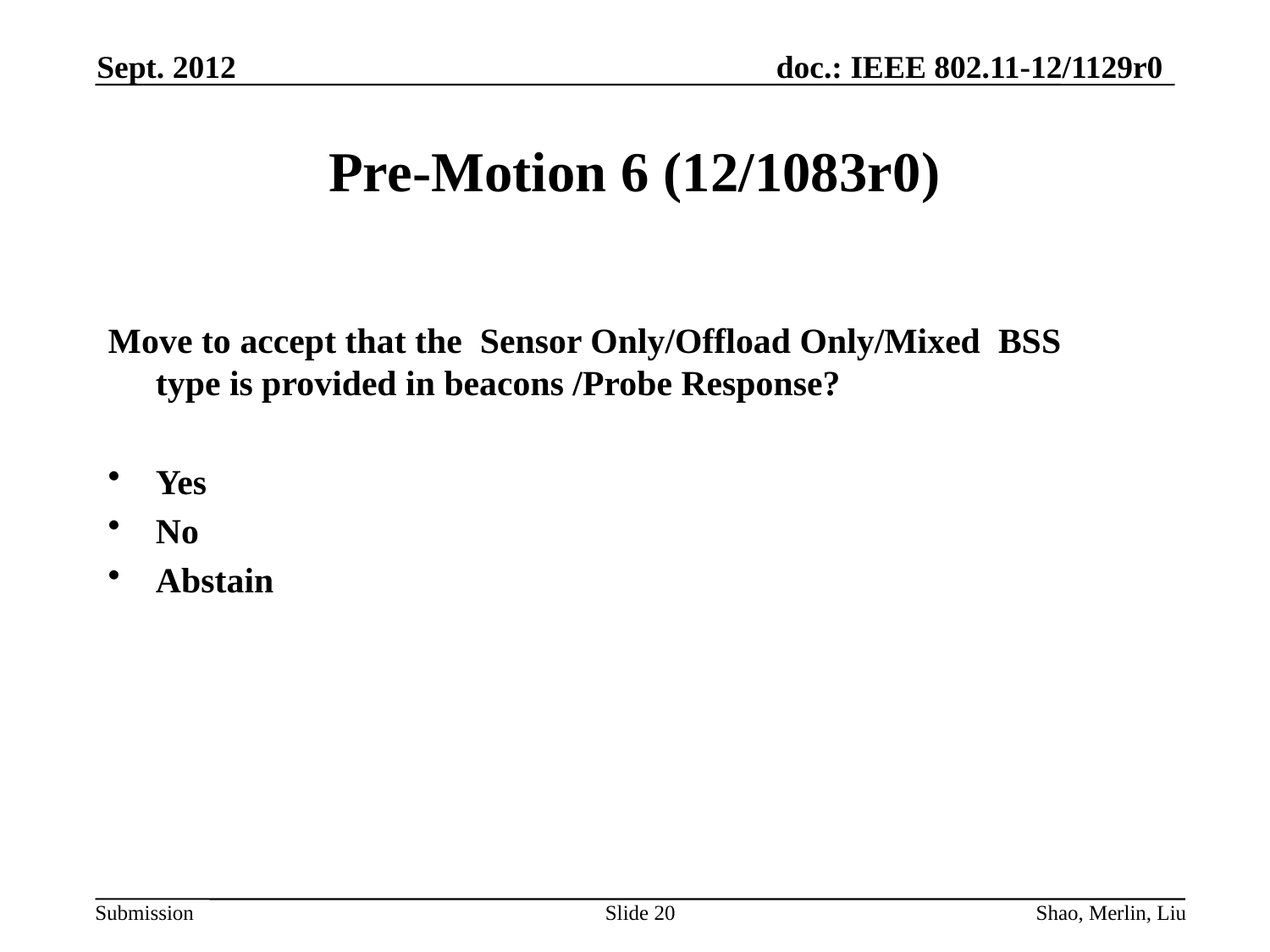

Sept. 2012
# Pre-Motion 6 (12/1083r0)

Move to accept that the  Sensor Only/Offload Only/Mixed  BSS type is provided in beacons /Probe Response?

Yes
No
Abstain

Slide 20
Shao, Merlin, Liu